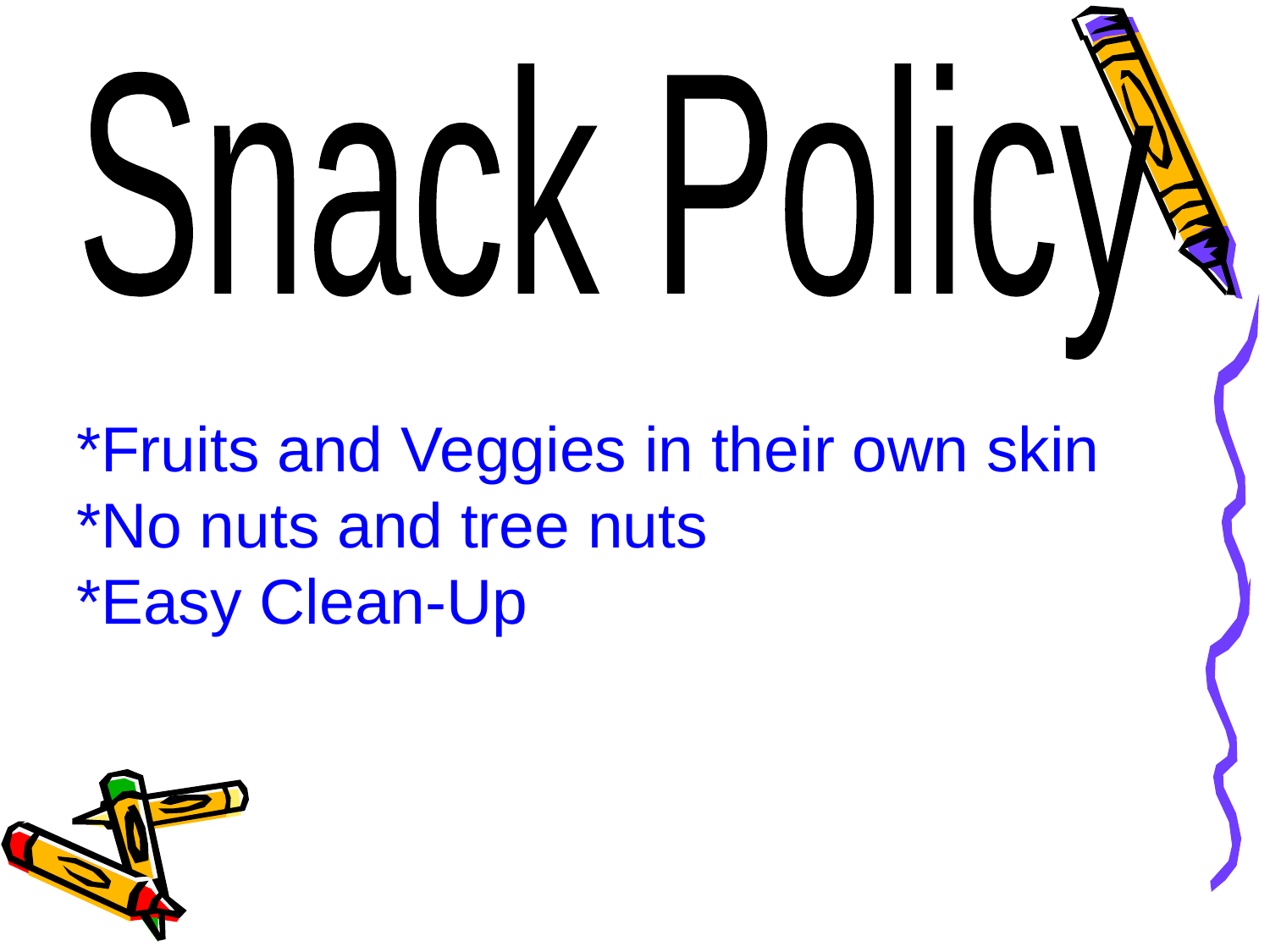

Snack Policy
*Fruits and Veggies in their own skin
*No nuts and tree nuts
*Easy Clean-Up